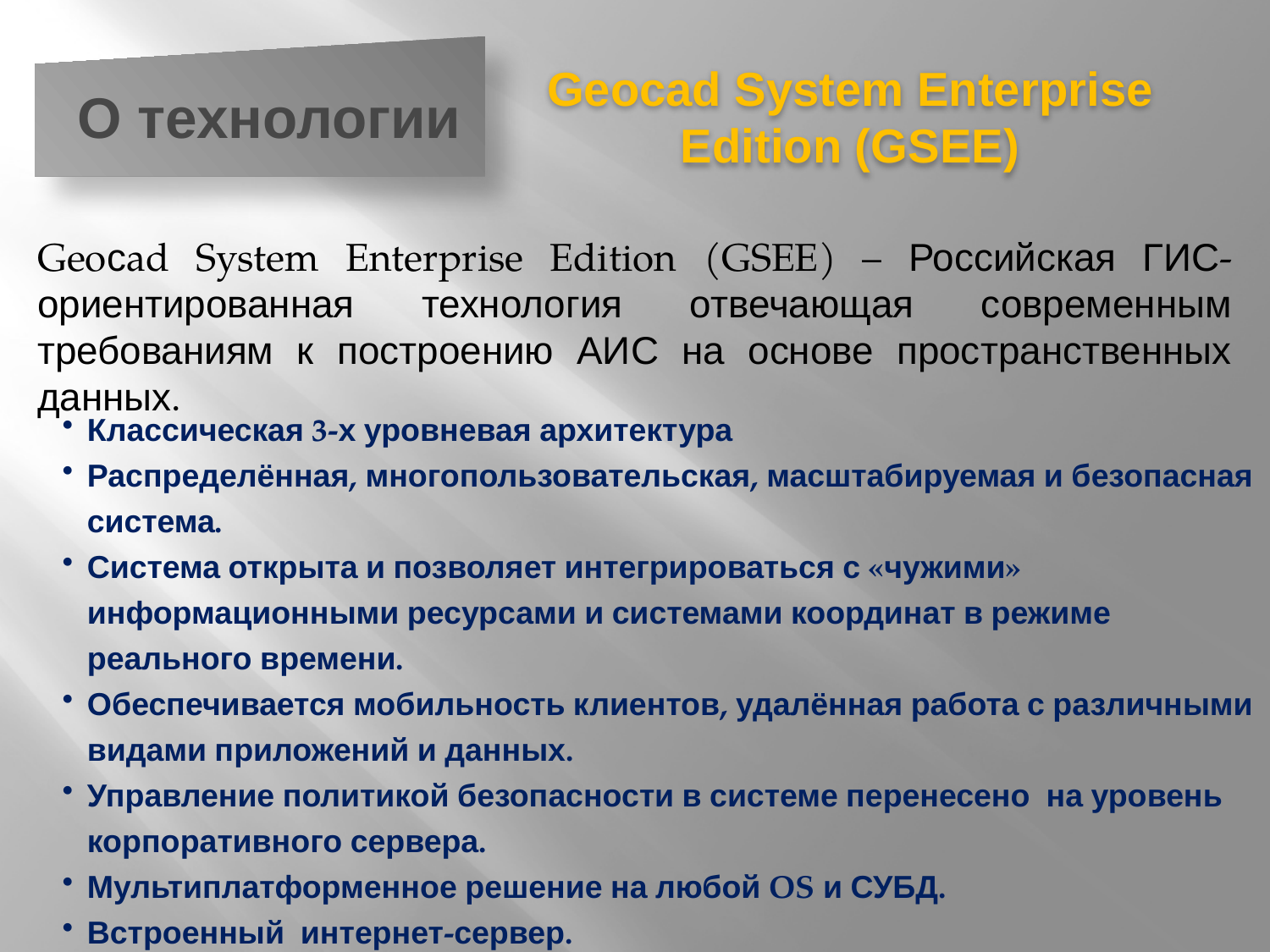

# Geoсad System Enterprise Edition (GSEE)
О технологии
Geoсad System Enterprise Edition (GSEE) – Российская ГИС-ориентированная технология отвечающая современным требованиям к построению АИС на основе пространственных данных.
Классическая 3-х уровневая архитектура
Распределённая, многопользовательская, масштабируемая и безопасная система.
Система открыта и позволяет интегрироваться с «чужими» информационными ресурсами и системами координат в режиме реального времени.
Обеспечивается мобильность клиентов, удалённая работа с различными видами приложений и данных.
Управление политикой безопасности в системе перенесено  на уровень корпоративного сервера.
Мультиплатформенное решение на любой OS и СУБД.
Встроенный  интернет-сервер.